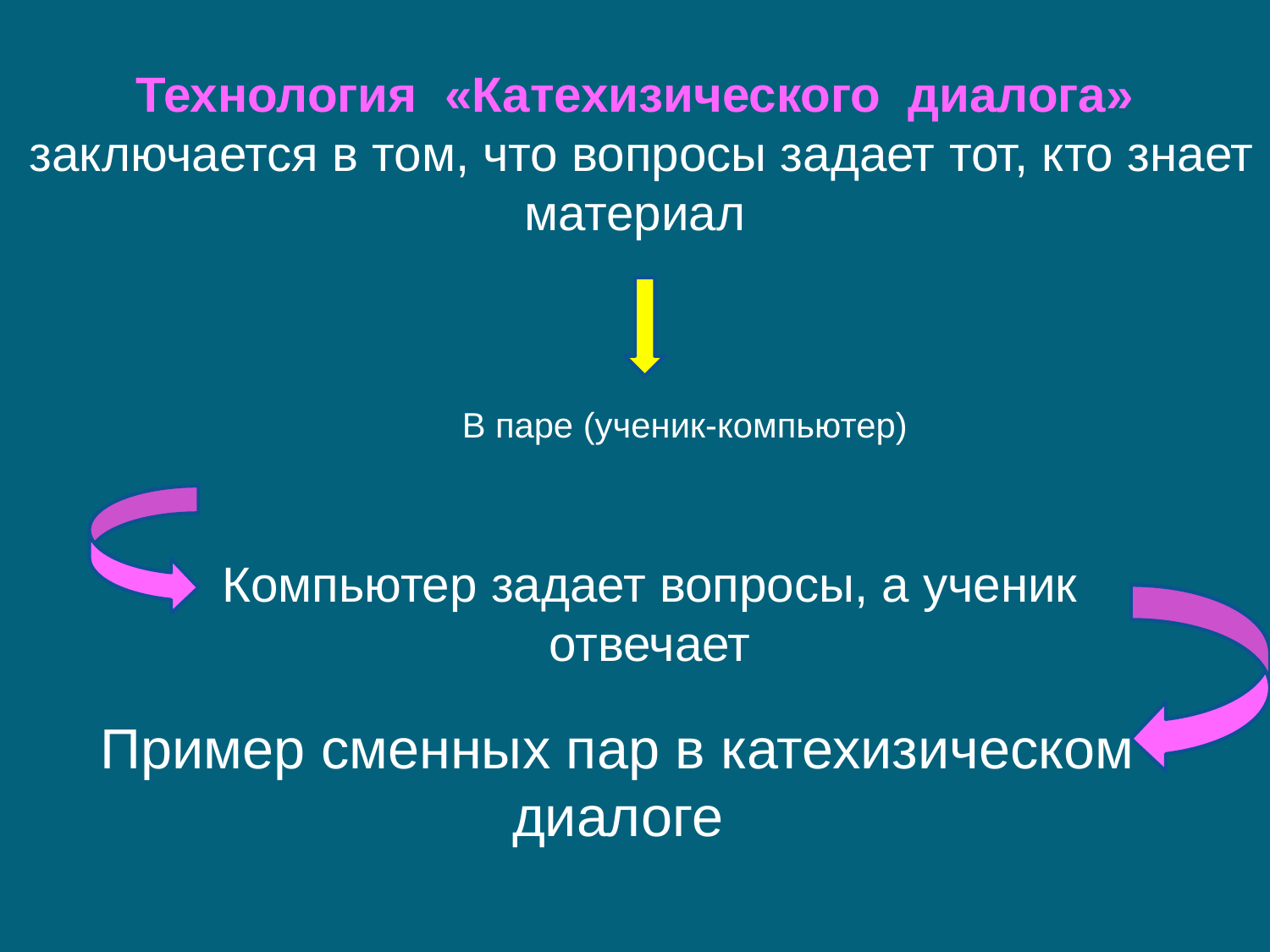

Технология  «Катехизического  диалога»
 заключается в том, что вопросы задает тот, кто знает материал

В паре (ученик-компьютер)

Компьютер задает вопросы, а ученик отвечает

Пример сменных пар в катехизическом диалоге